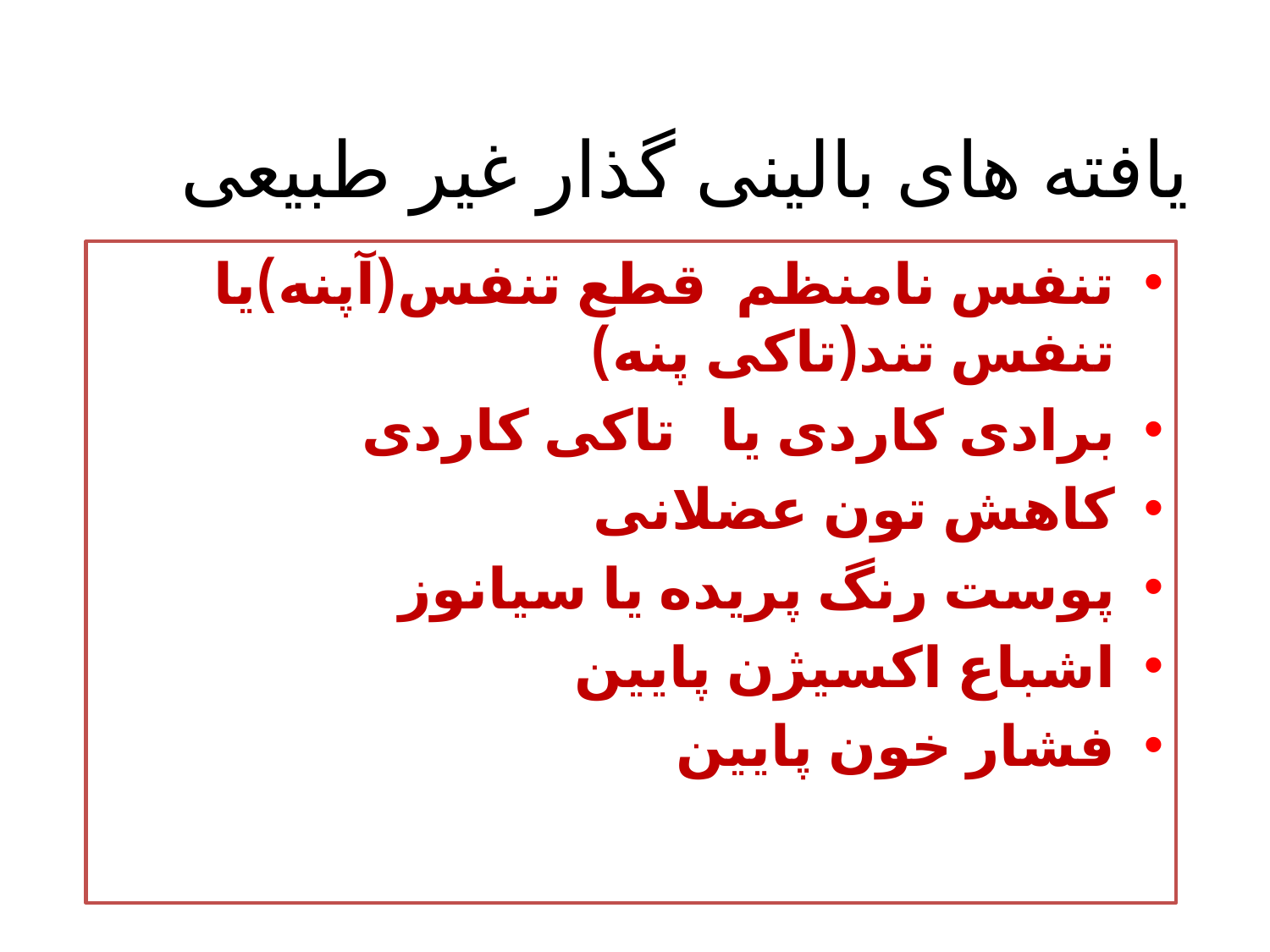

# یافته های بالینی گذار غیر طبیعی
تنفس نامنظم  قطع تنفس(آپنه)یا تنفس تند(تاکی پنه)
برادی کاردی یا   تاکی کاردی
کاهش تون عضلانی
پوست رنگ پریده یا سیانوز
اشباع اکسیژن پایین
فشار خون پایین